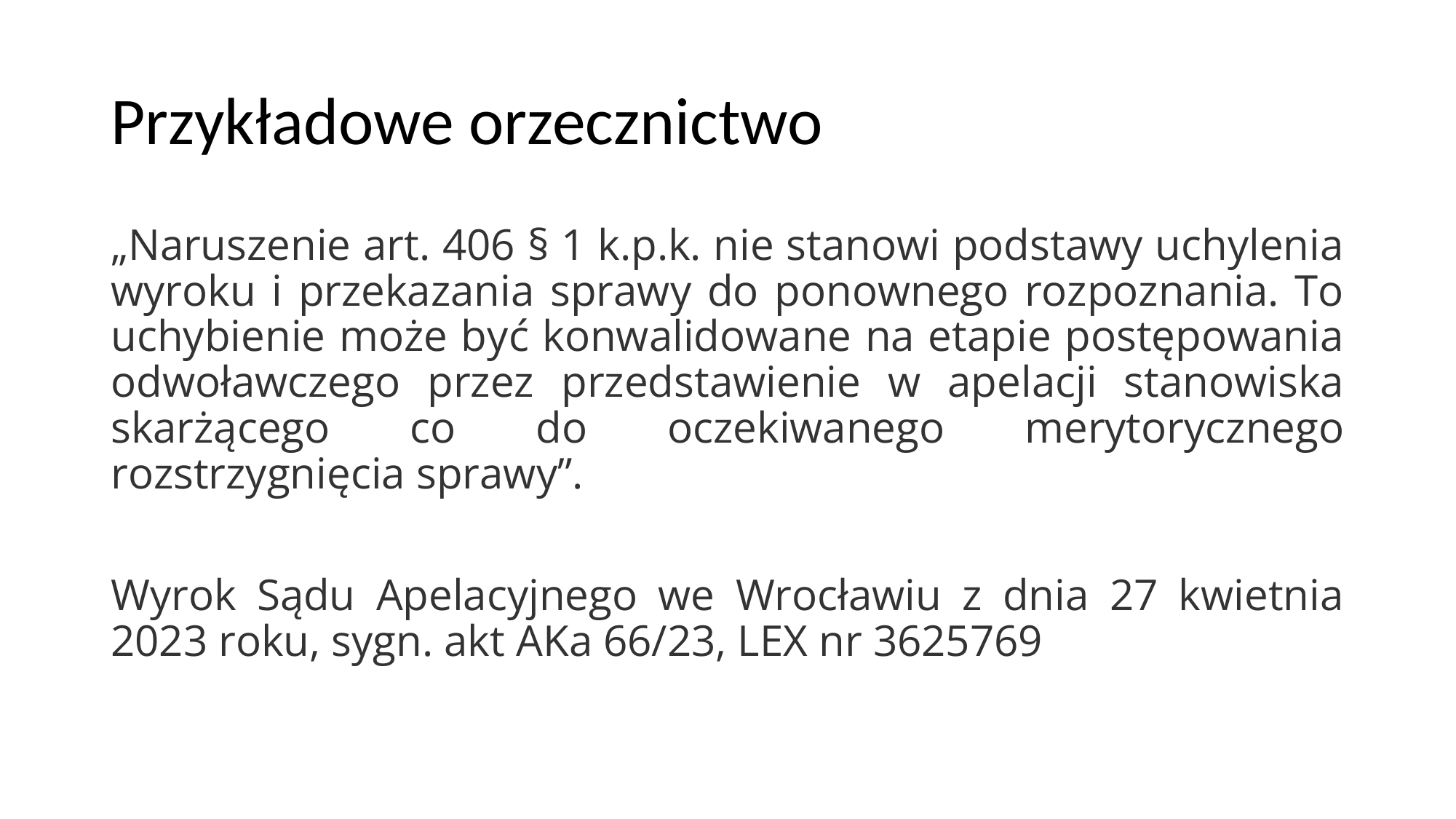

# Przykładowe orzecznictwo
„Naruszenie art. 406 § 1 k.p.k. nie stanowi podstawy uchylenia wyroku i przekazania sprawy do ponownego rozpoznania. To uchybienie może być konwalidowane na etapie postępowania odwoławczego przez przedstawienie w apelacji stanowiska skarżącego co do oczekiwanego merytorycznego rozstrzygnięcia sprawy”.

Wyrok Sądu Apelacyjnego we Wrocławiu z dnia 27 kwietnia 2023 roku, sygn. akt AKa 66/23, LEX nr 3625769